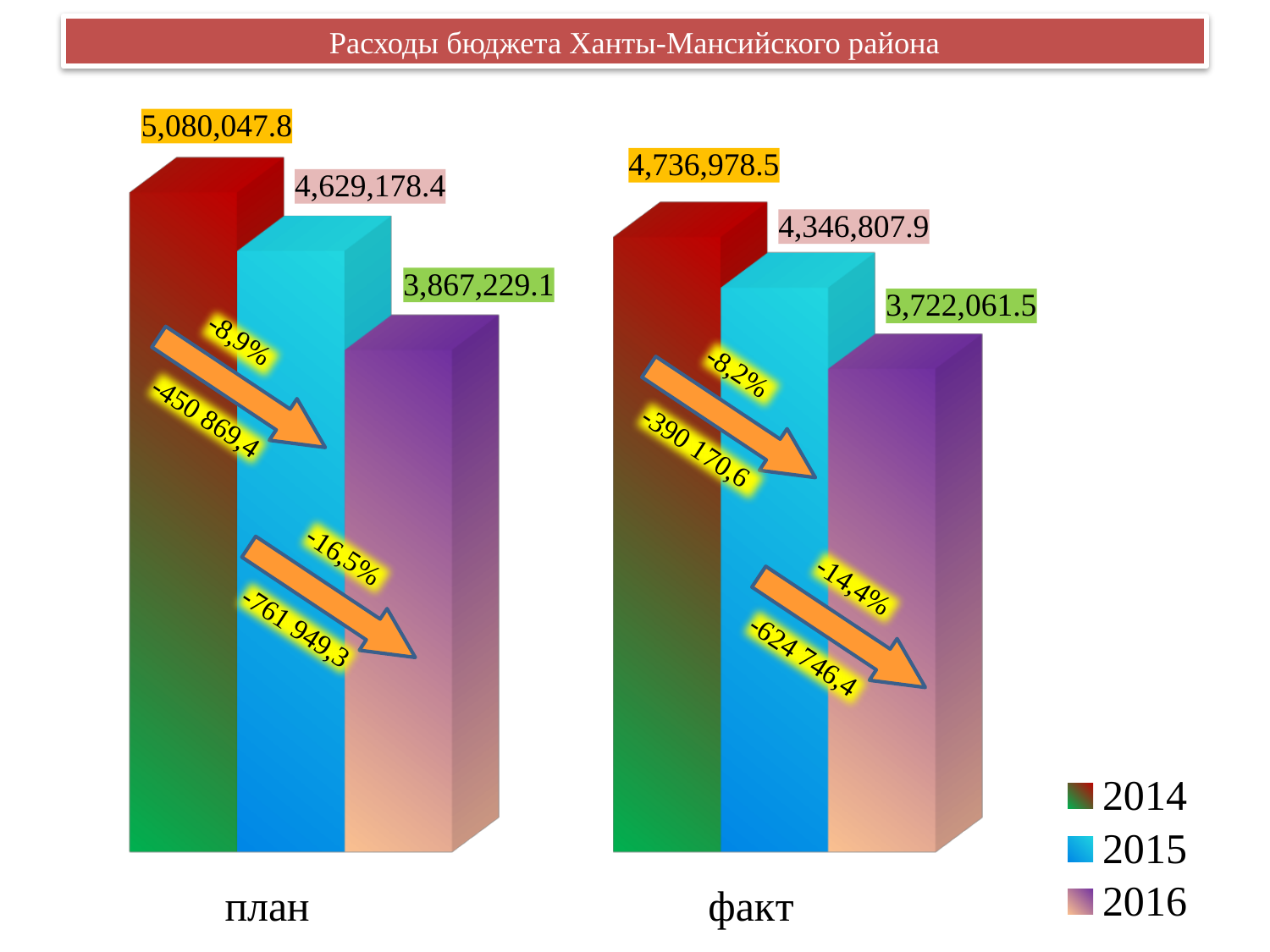

[unsupported chart]

# Расходы бюджета Ханты-Мансийского района
-8,2%
-450 869,4

-390 170,6
-16,5%
-14,4%

-761 949,3

-624 746,4